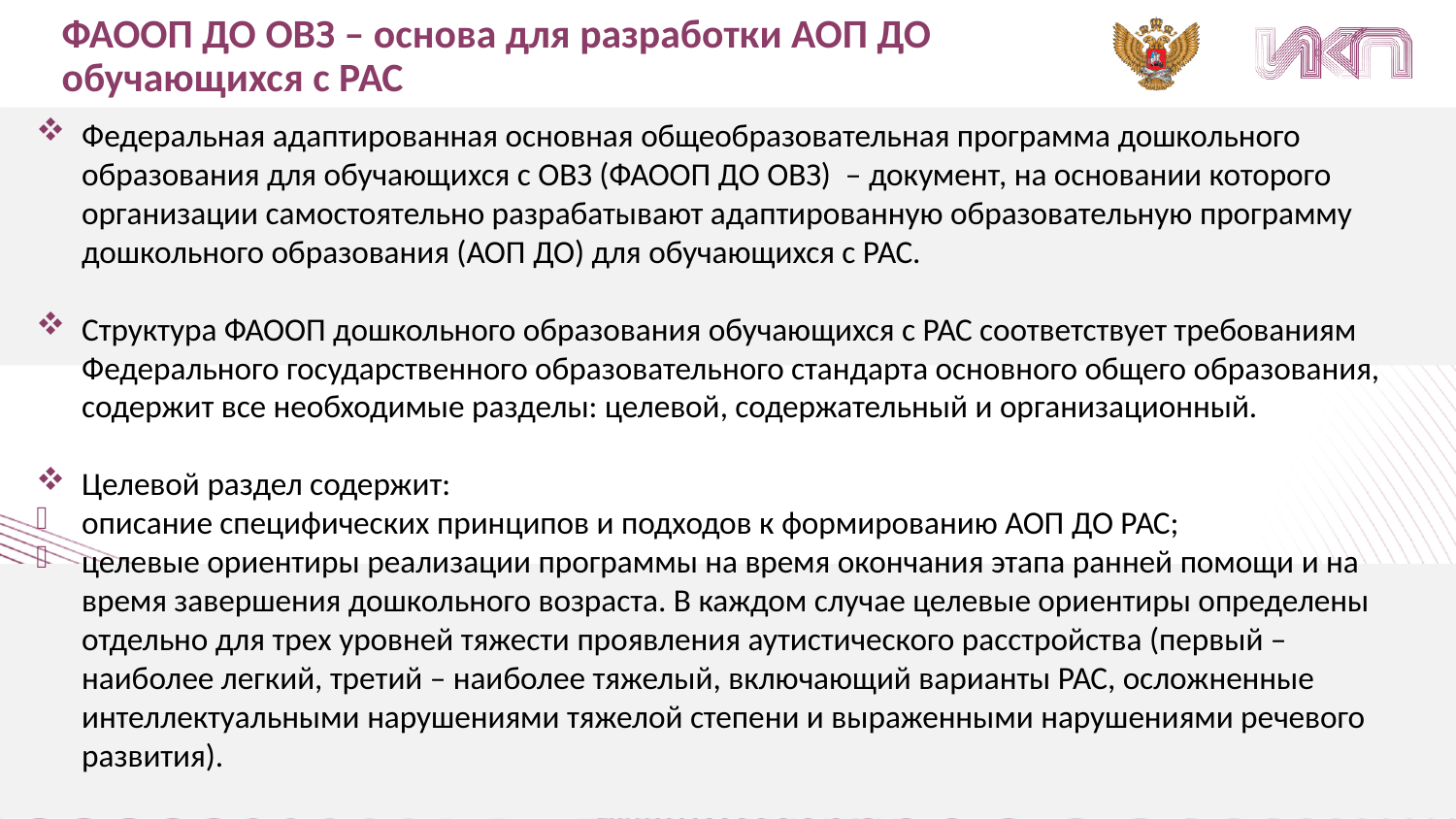

ФАООП ДО ОВЗ – основа для разработки АОП ДО
обучающихся с РАС

Федеральная адаптированная основная общеобразовательная программа дошкольного образования для обучающихся с ОВЗ (ФАООП ДО ОВЗ)  – документ, на основании которого организации самостоятельно разрабатывают адаптированную образовательную программу дошкольного образования (АОП ДО) для обучающихся с РАС.
Структура ФАООП дошкольного образования обучающихся с РАС соответствует требованиям Федерального государственного образовательного стандарта основного общего образования, содержит все необходимые разделы: целевой, содержательный и организационный.

Целевой раздел содержит:
описание специфических принципов и подходов к формированию АОП ДО РАС;
целевые ориентиры реализации программы на время окончания этапа ранней помощи и на время завершения дошкольного возраста. В каждом случае целевые ориентиры определены отдельно для трех уровней тяжести проявления аутистического расстройства (первый – наиболее легкий, третий – наиболее тяжелый, включающий варианты РАС, осложненные интеллектуальными нарушениями тяжелой степени и выраженными нарушениями речевого развития).